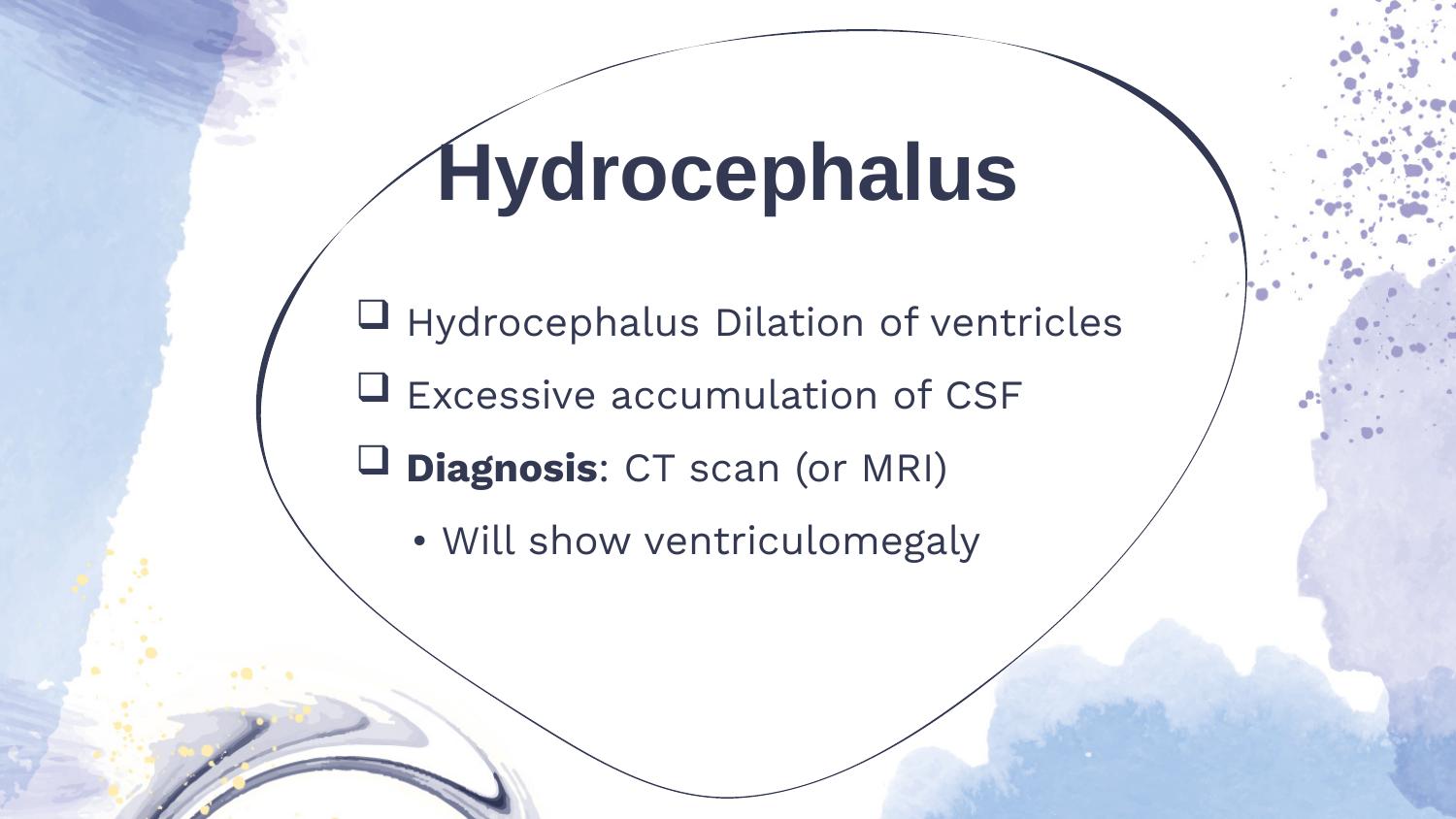

# Hydrocephalus
 Hydrocephalus Dilation of ventricles
 Excessive accumulation of CSF
 Diagnosis: CT scan (or MRI)
    • Will show ventriculomegaly